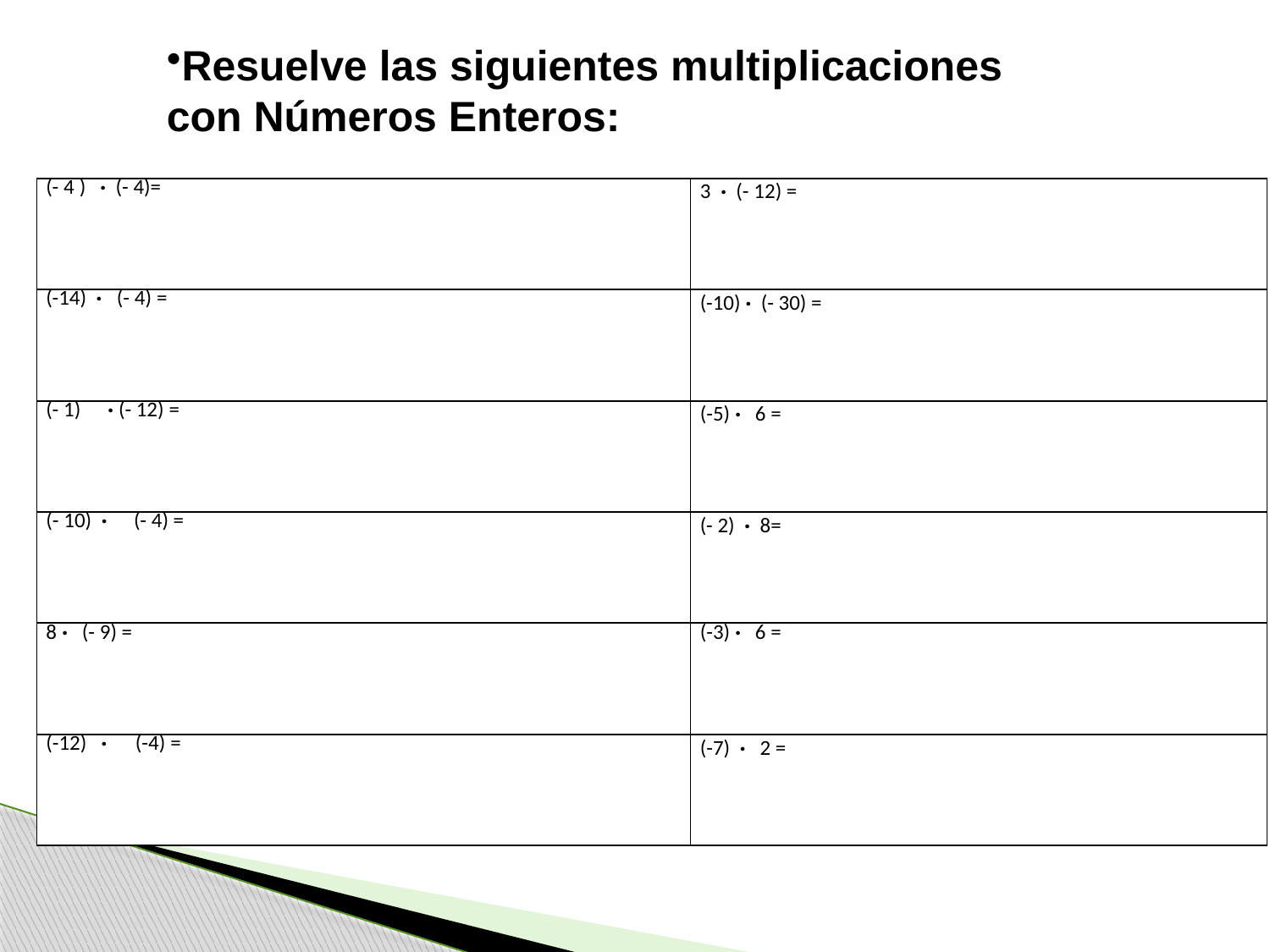

Resuelve las siguientes multiplicaciones
con Números Enteros:

| (- 4 ) · (- 4)= | 3 · (- 12) = |
| --- | --- |
| (-14) · (- 4) = | (-10) · (- 30) = |
| (- 1) · (- 12) = | (-5) · 6 = |
| (- 10) · (- 4) = | (- 2) · 8= |
| 8 · (- 9) = | (-3) · 6 = |
| (-12) · (-4) = | (-7) · 2 = |